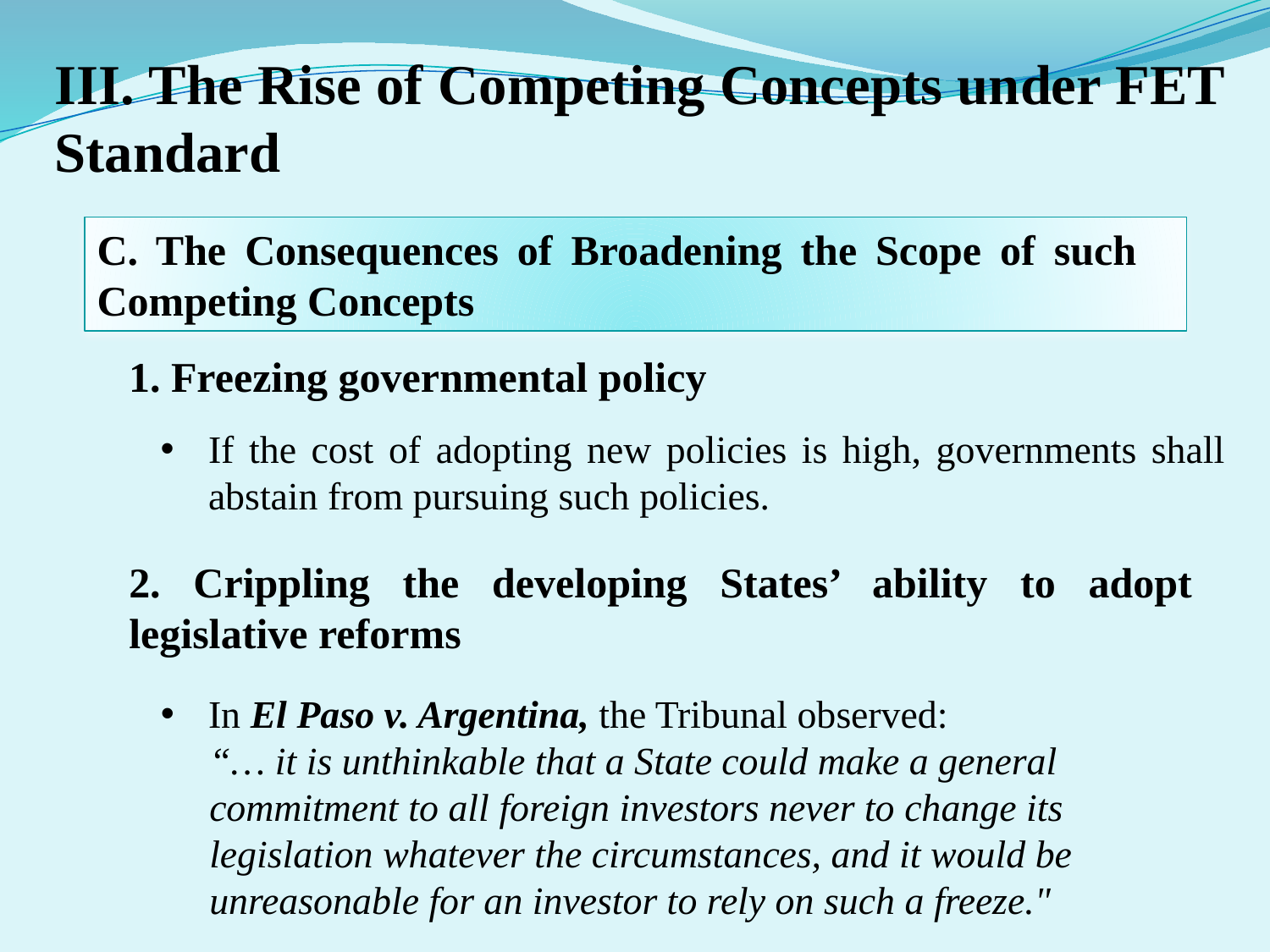

III. The Rise of Competing Concepts under FET Standard
C. The Consequences of Broadening the Scope of such   Competing Concepts
1. Freezing governmental policy
If the cost of adopting new policies is high, governments shall abstain from pursuing such policies.
2. Crippling the developing States’ ability to adopt  legislative reforms
In El Paso v. Argentina, the Tribunal observed:
     “… it is unthinkable that a State could make a general
     commitment to all foreign investors never to change its
     legislation whatever the circumstances, and it would be
     unreasonable for an investor to rely on such a freeze."